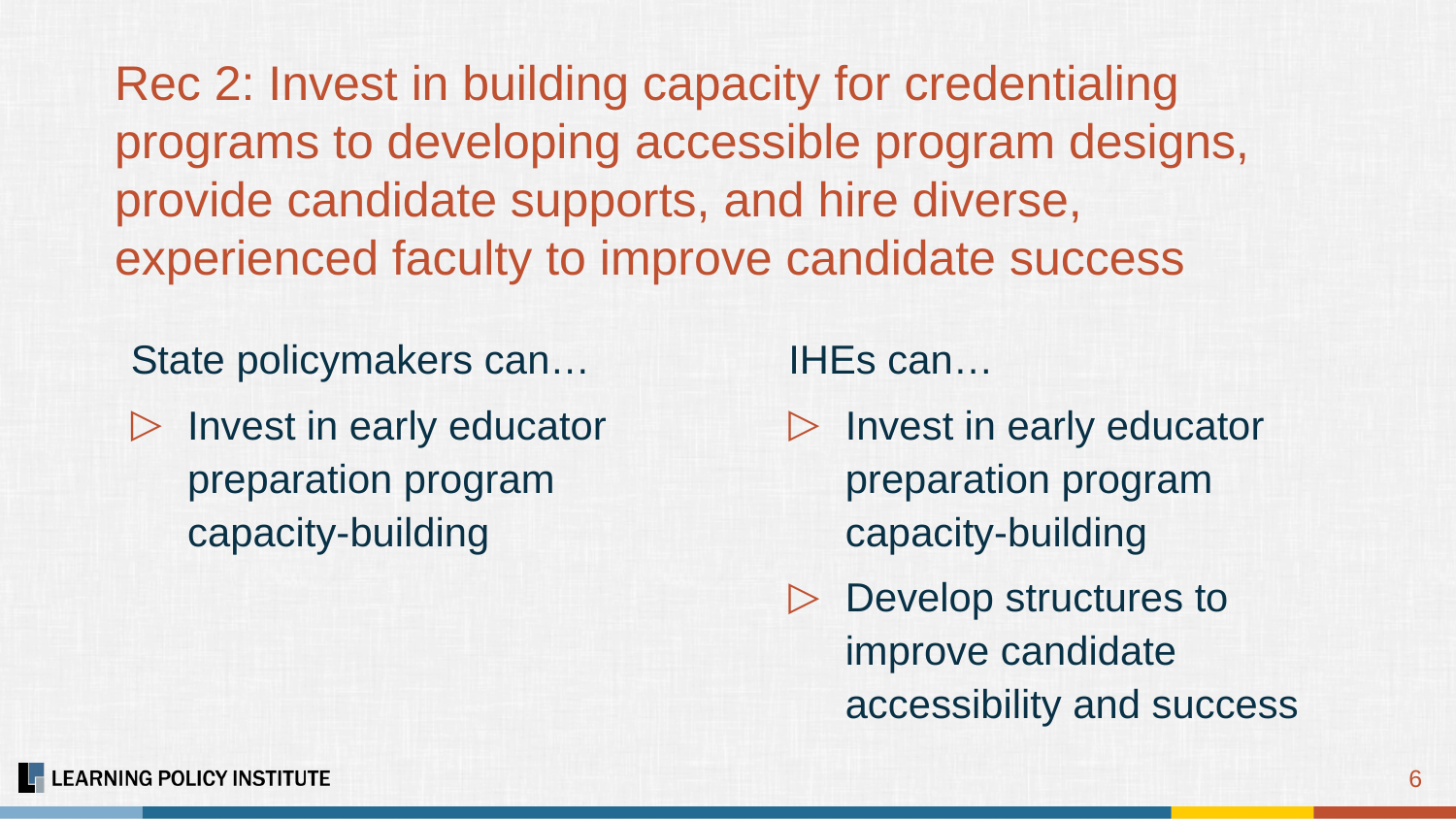

# Rec 2: Invest in building capacity for credentialing programs to developing accessible program designs, provide candidate supports, and hire diverse, experienced faculty to improve candidate success
State policymakers can…
Invest in early educator preparation program capacity-building
IHEs can…
Invest in early educator preparation program capacity-building
Develop structures to improve candidate accessibility and success
6